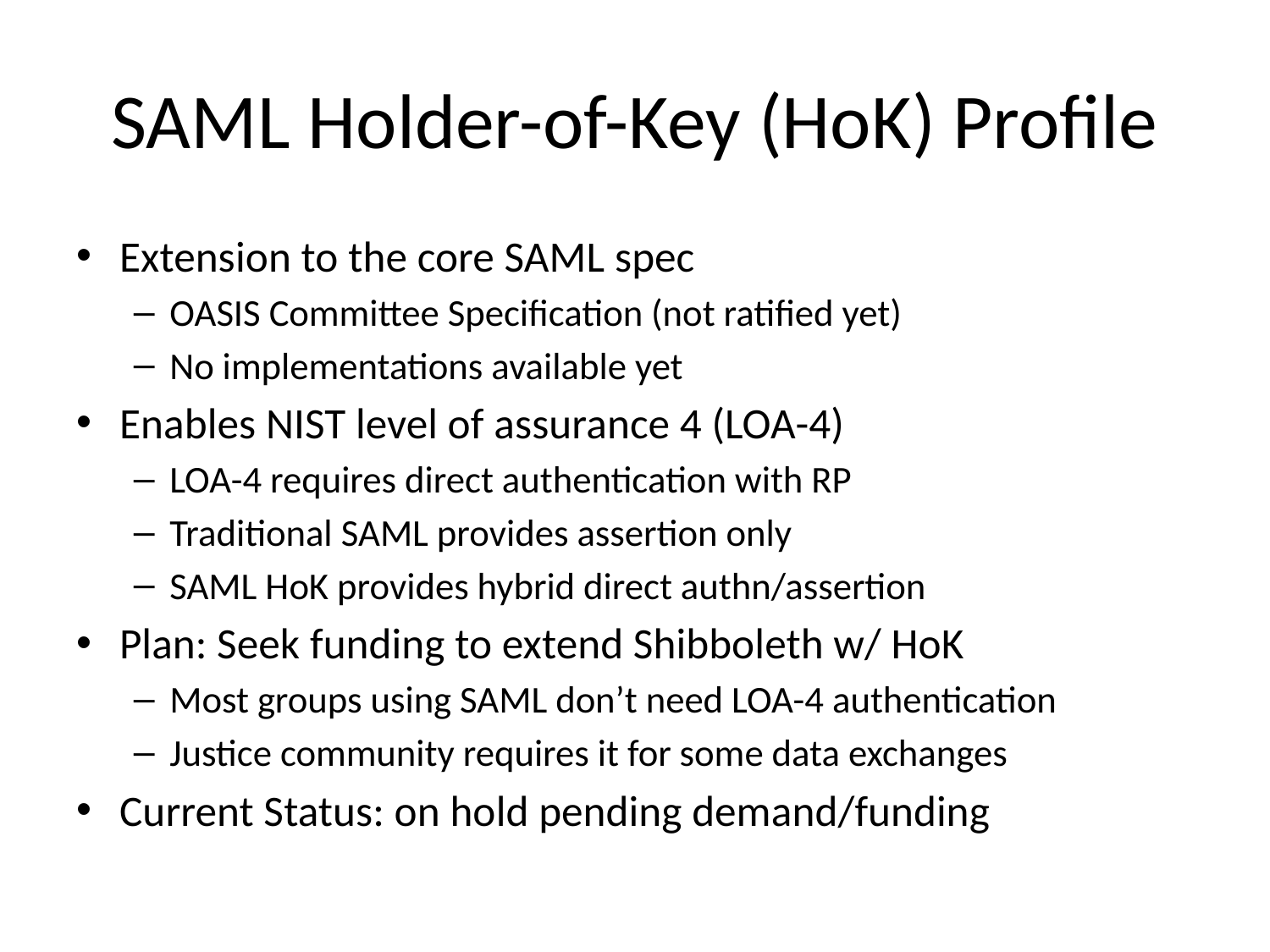

# SAML Holder-of-Key (HoK) Profile
Extension to the core SAML spec
OASIS Committee Specification (not ratified yet)
No implementations available yet
Enables NIST level of assurance 4 (LOA-4)
LOA-4 requires direct authentication with RP
Traditional SAML provides assertion only
SAML HoK provides hybrid direct authn/assertion
Plan: Seek funding to extend Shibboleth w/ HoK
Most groups using SAML don’t need LOA-4 authentication
Justice community requires it for some data exchanges
Current Status: on hold pending demand/funding